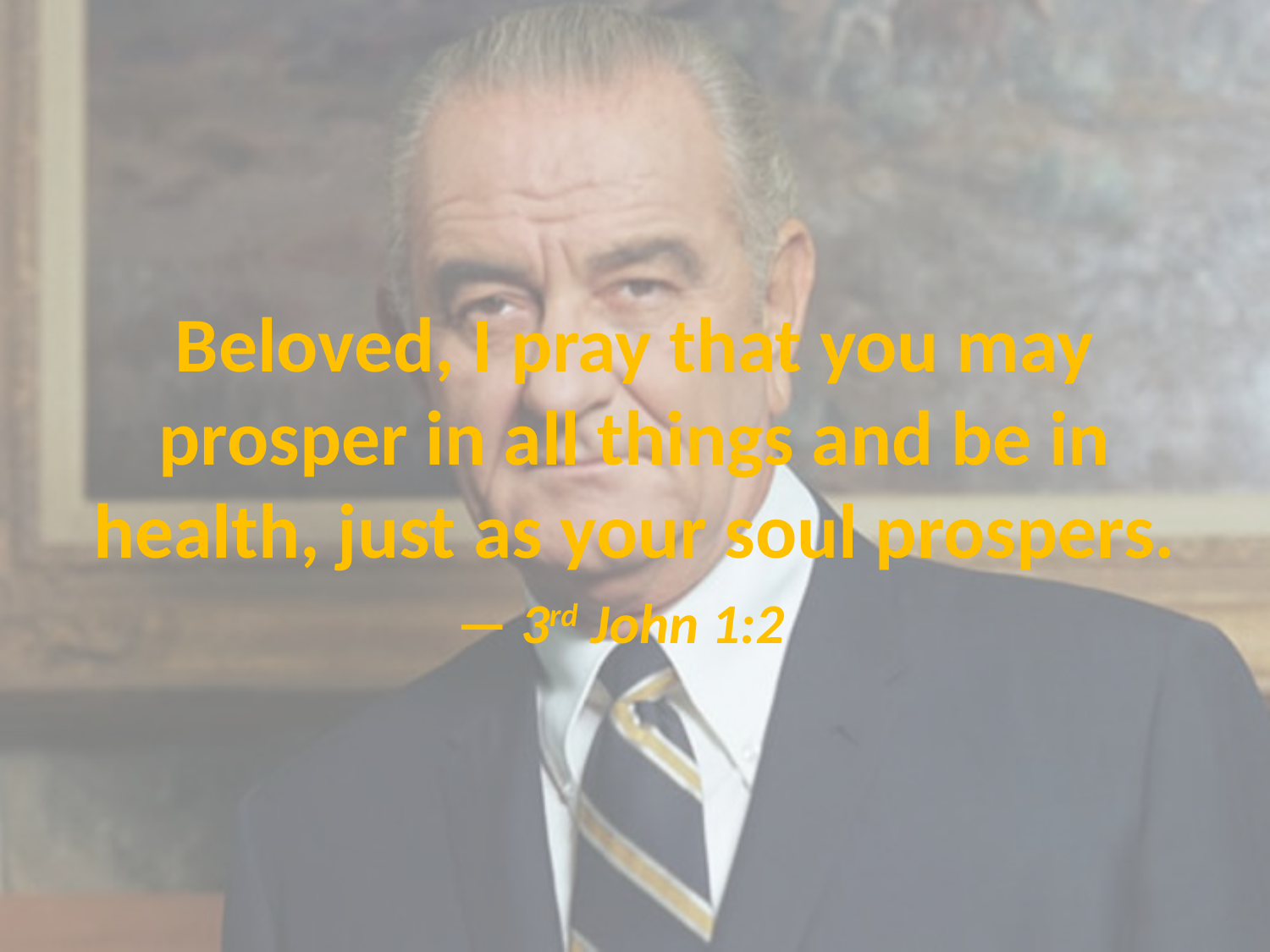

# Beloved, I pray that you may prosper in all things and be in health, just as your soul prospers. — 3rd John 1:2